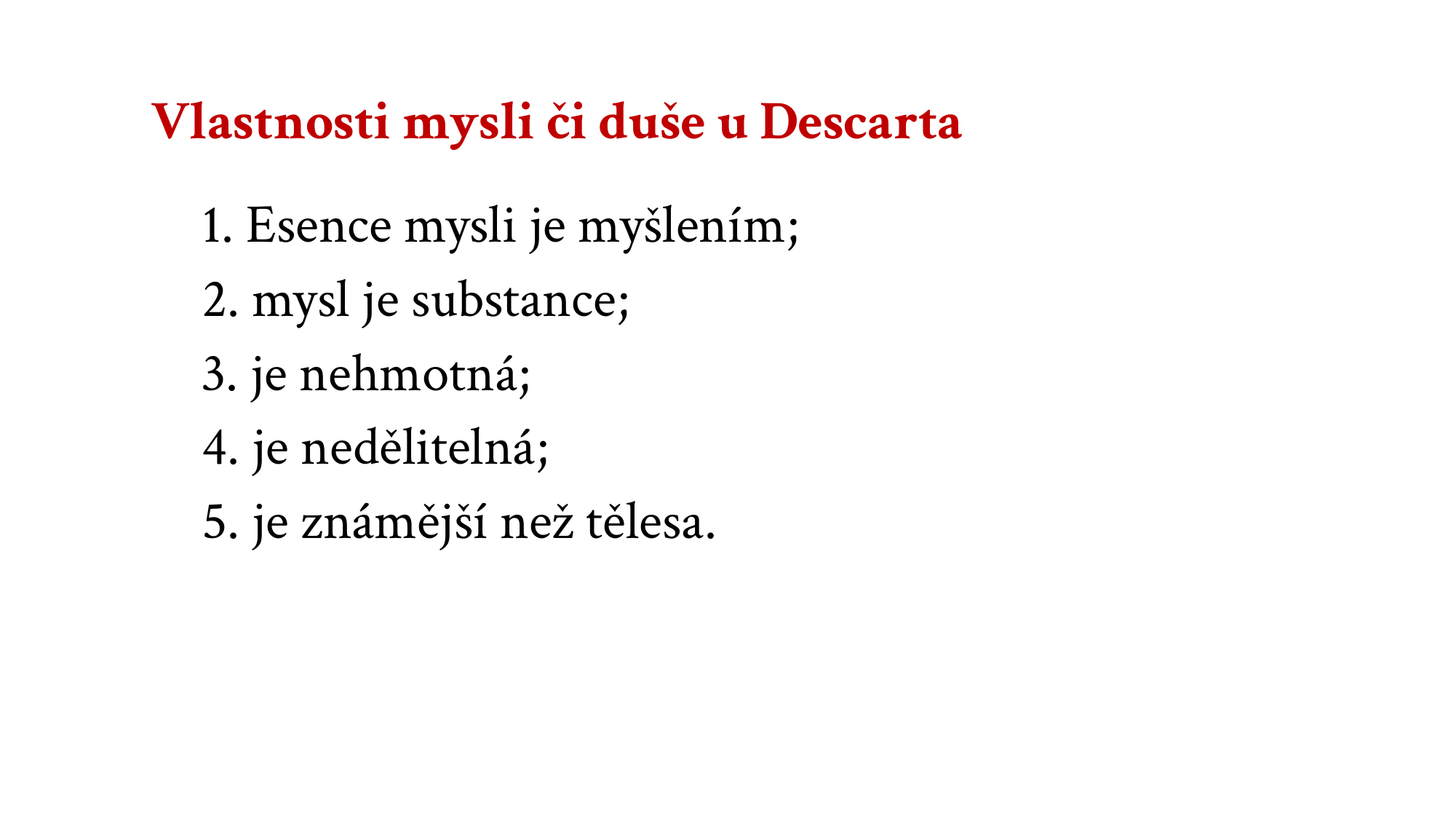

# Vlastnosti mysli či duše u Descarta
1. Esence mysli je myšlením;
2. mysl je substance;
3. je nehmotná;
4. je nedělitelná;
5. je známější než tělesa.